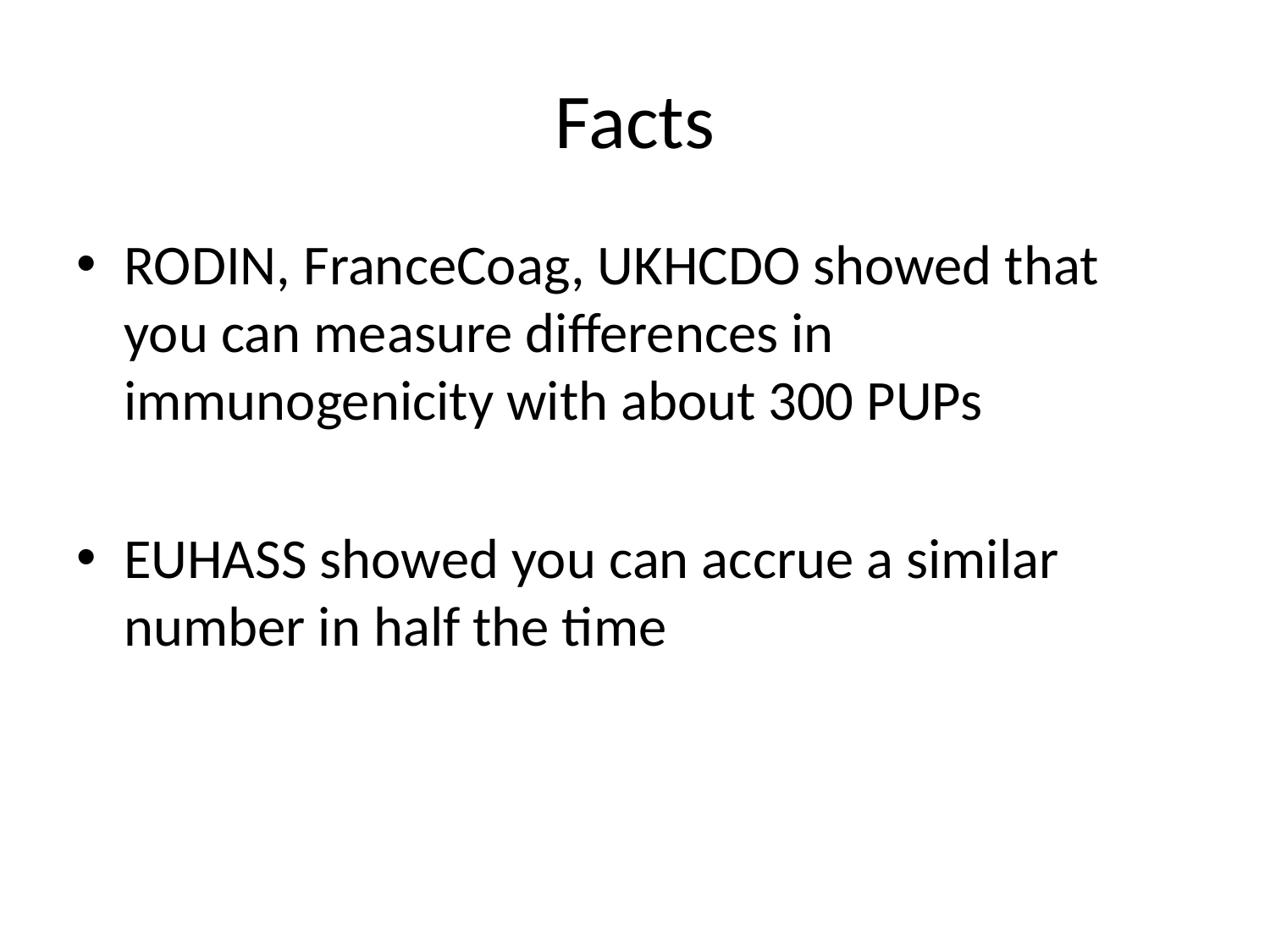

# Facts
RODIN, FranceCoag, UKHCDO showed that you can measure differences in immunogenicity with about 300 PUPs

EUHASS showed you can accrue a similar number in half the time